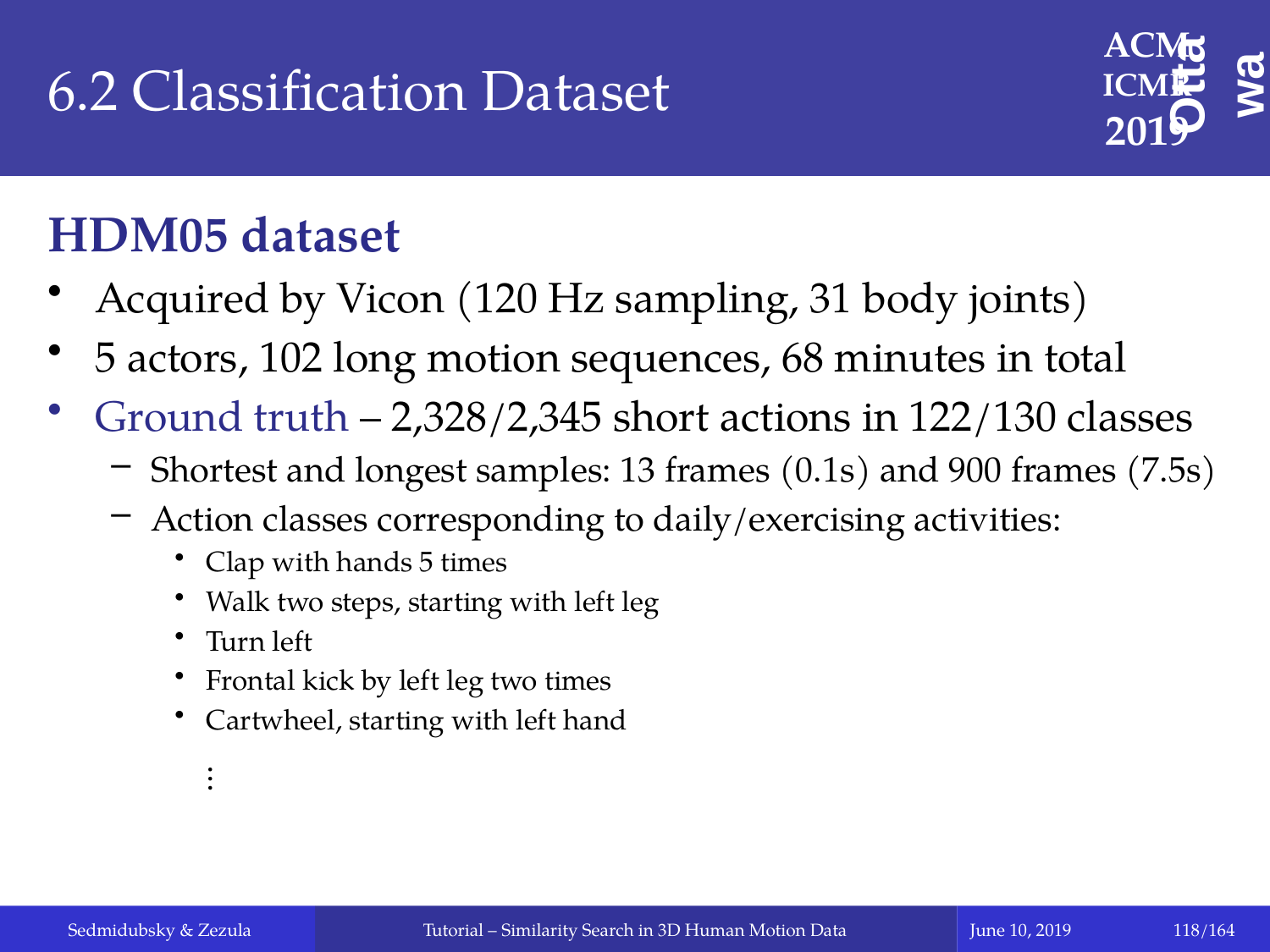

# 6.2 Classification Dataset
HDM05 dataset
Acquired by Vicon (120 Hz sampling, 31 body joints)
5 actors, 102 long motion sequences, 68 minutes in total
Ground truth – 2,328/2,345 short actions in 122/130 classes
Shortest and longest samples: 13 frames (0.1s) and 900 frames (7.5s)
Action classes corresponding to daily/exercising activities:
Clap with hands 5 times
Walk two steps, starting with left leg
Turn left
Frontal kick by left leg two times
Cartwheel, starting with left hand
…
Tutorial – Similarity Search in 3D Human Motion Data
June 10, 2019
118/164